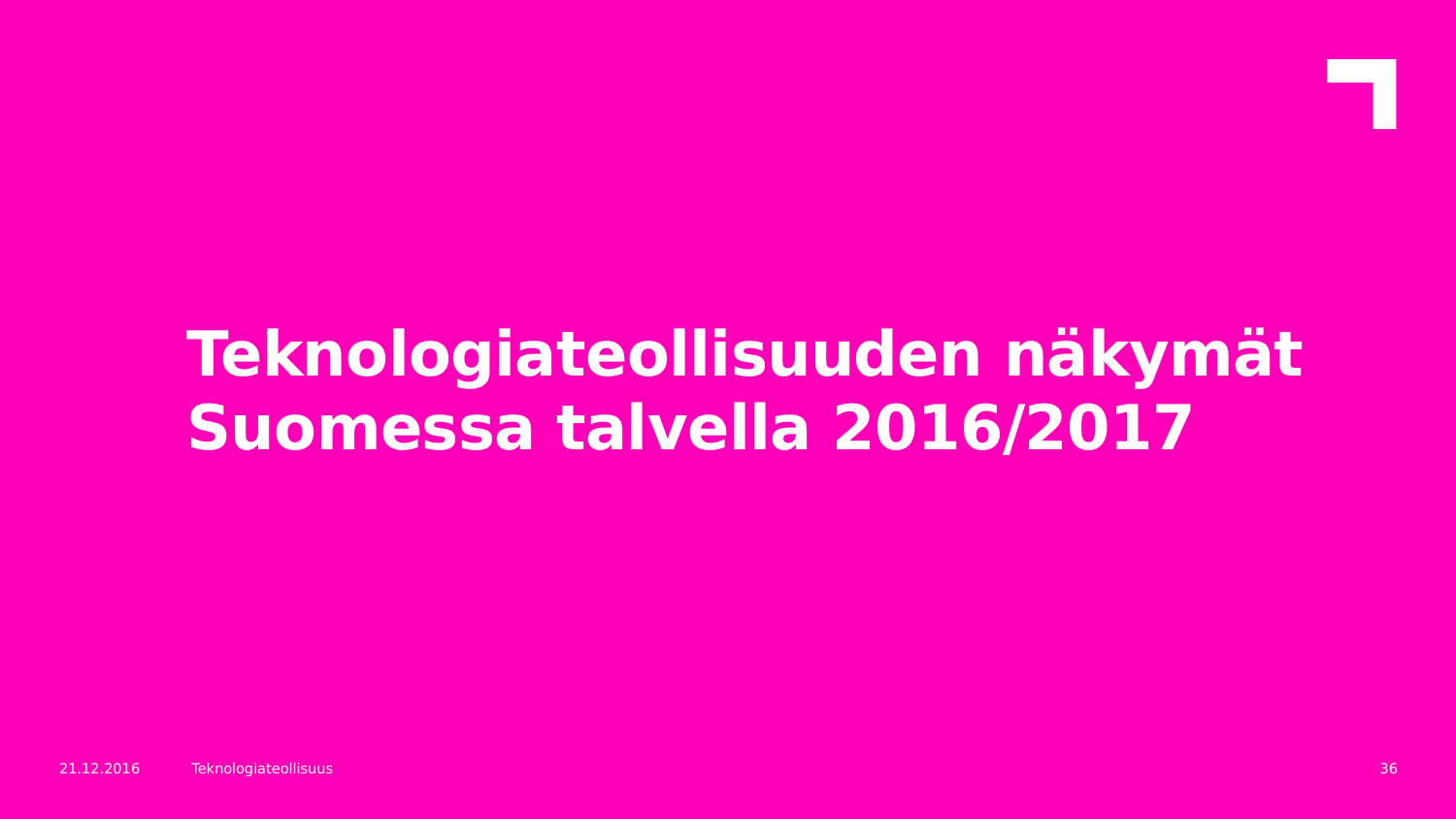

Teknologiateollisuuden näkymät
Suomessa talvella 2016/2017
21.12.2016
Teknologiateollisuus
36